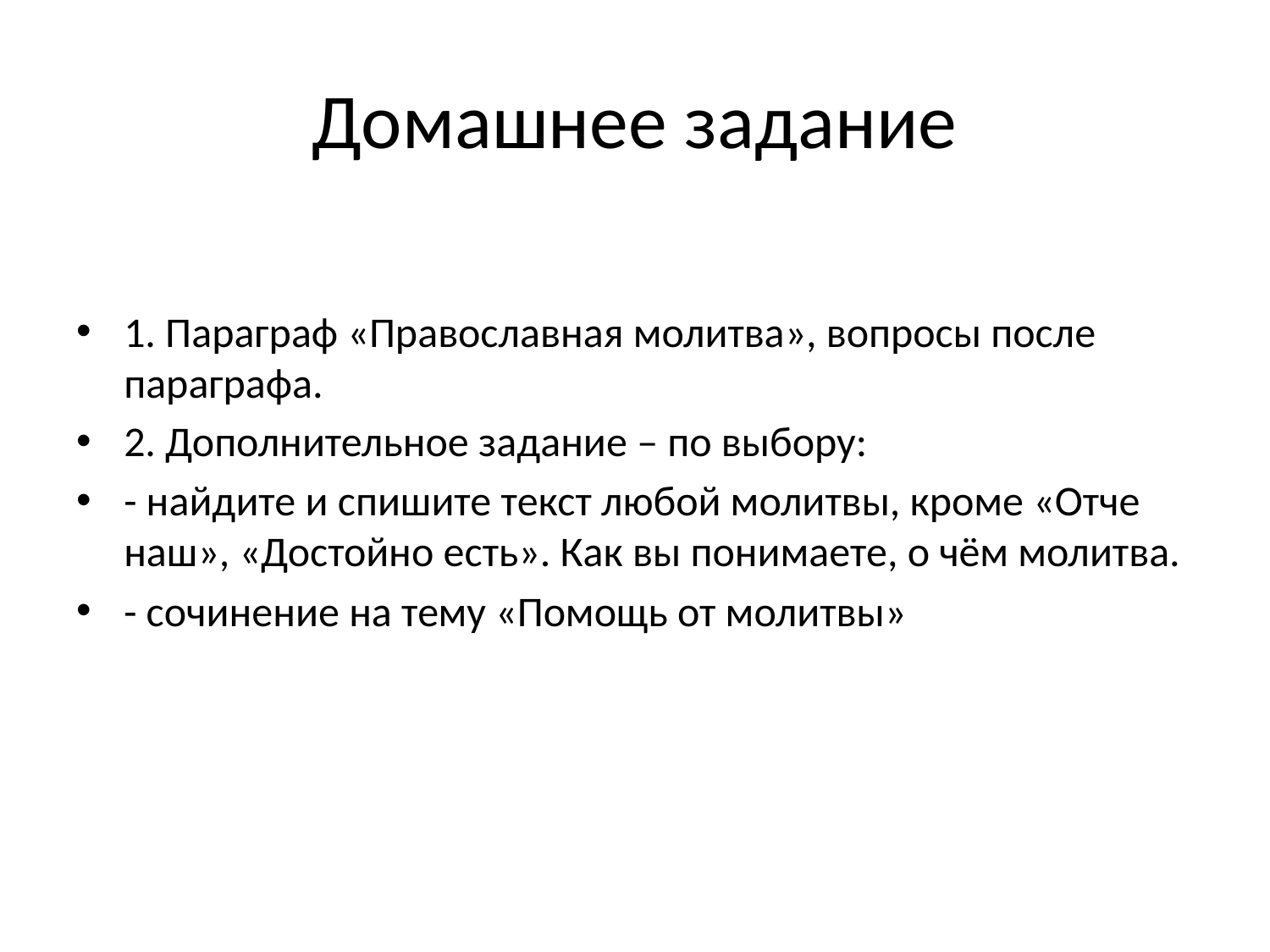

# Домашнее задание

1. Параграф «Православная молитва», вопросы после параграфа.
2. Дополнительное задание – по выбору:
- найдите и спишите текст любой молитвы, кроме «Отче наш», «Достойно есть». Как вы понимаете, о чём молитва.
- сочинение на тему «Помощь от молитвы»